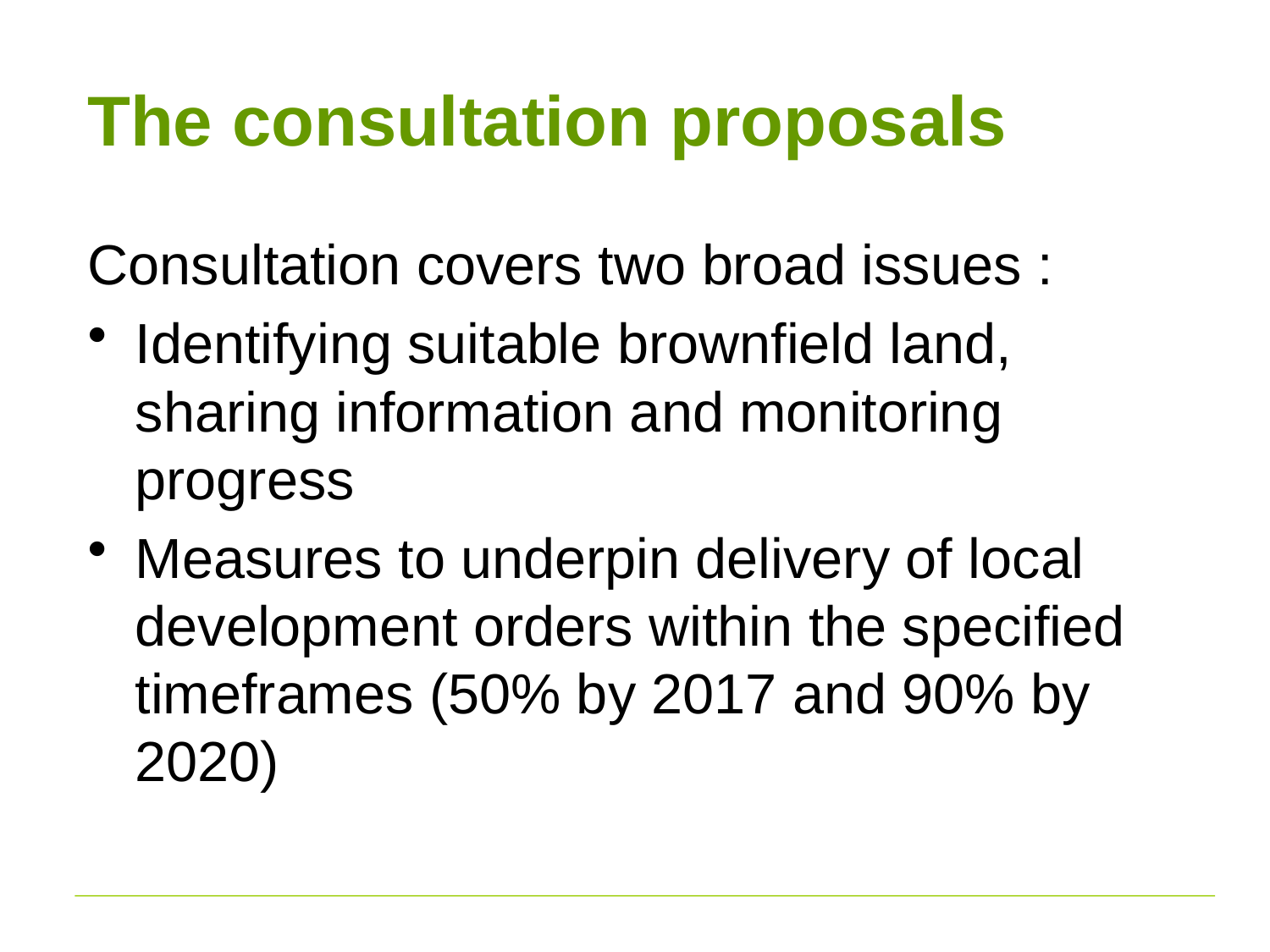

# The consultation proposals
Consultation covers two broad issues :
Identifying suitable brownfield land, sharing information and monitoring progress
Measures to underpin delivery of local development orders within the specified timeframes (50% by 2017 and 90% by 2020)